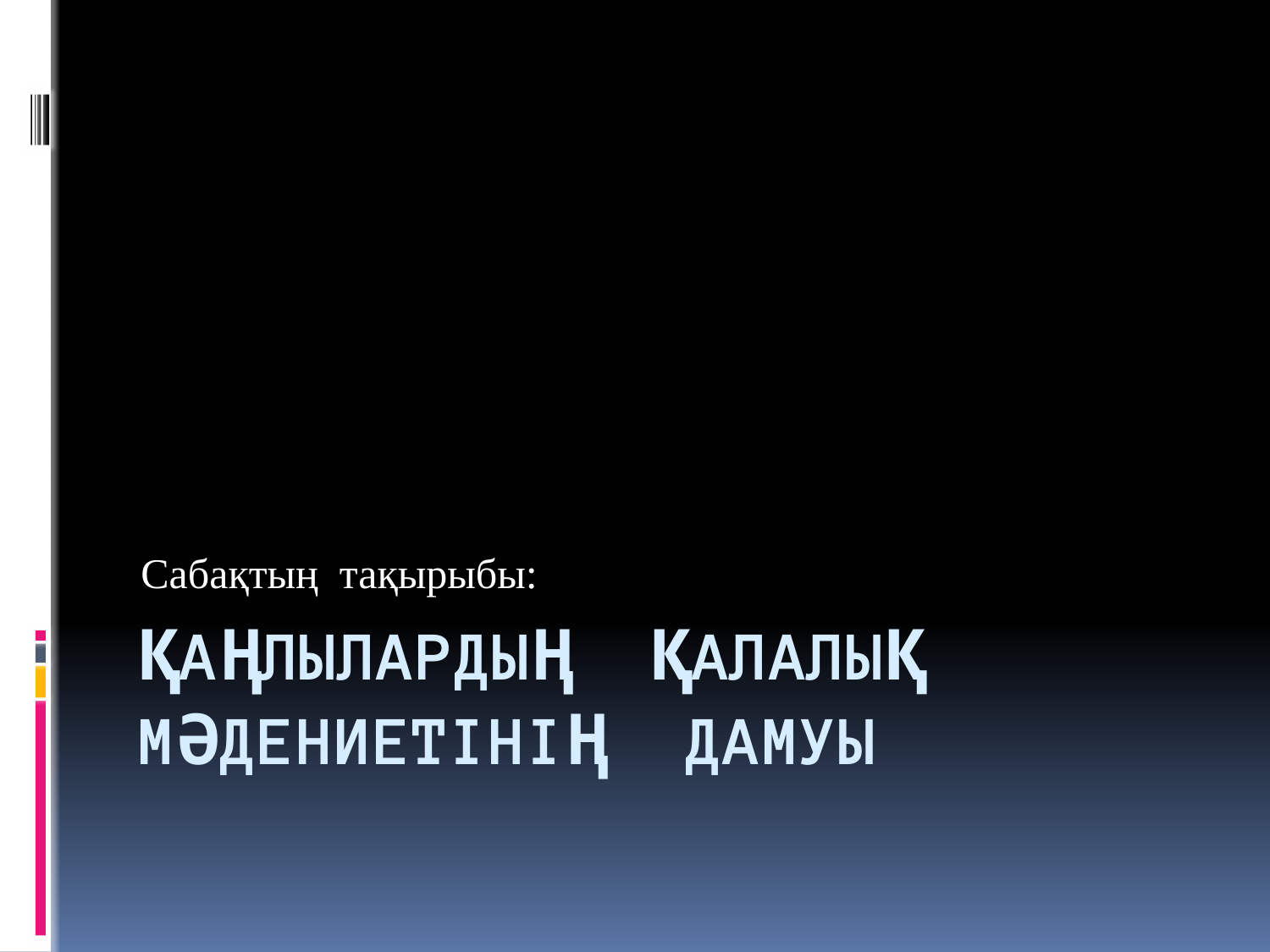

Сабақтың  тақырыбы:
# Қаңлылардың  қалалық  мәдениетінің  дамуы